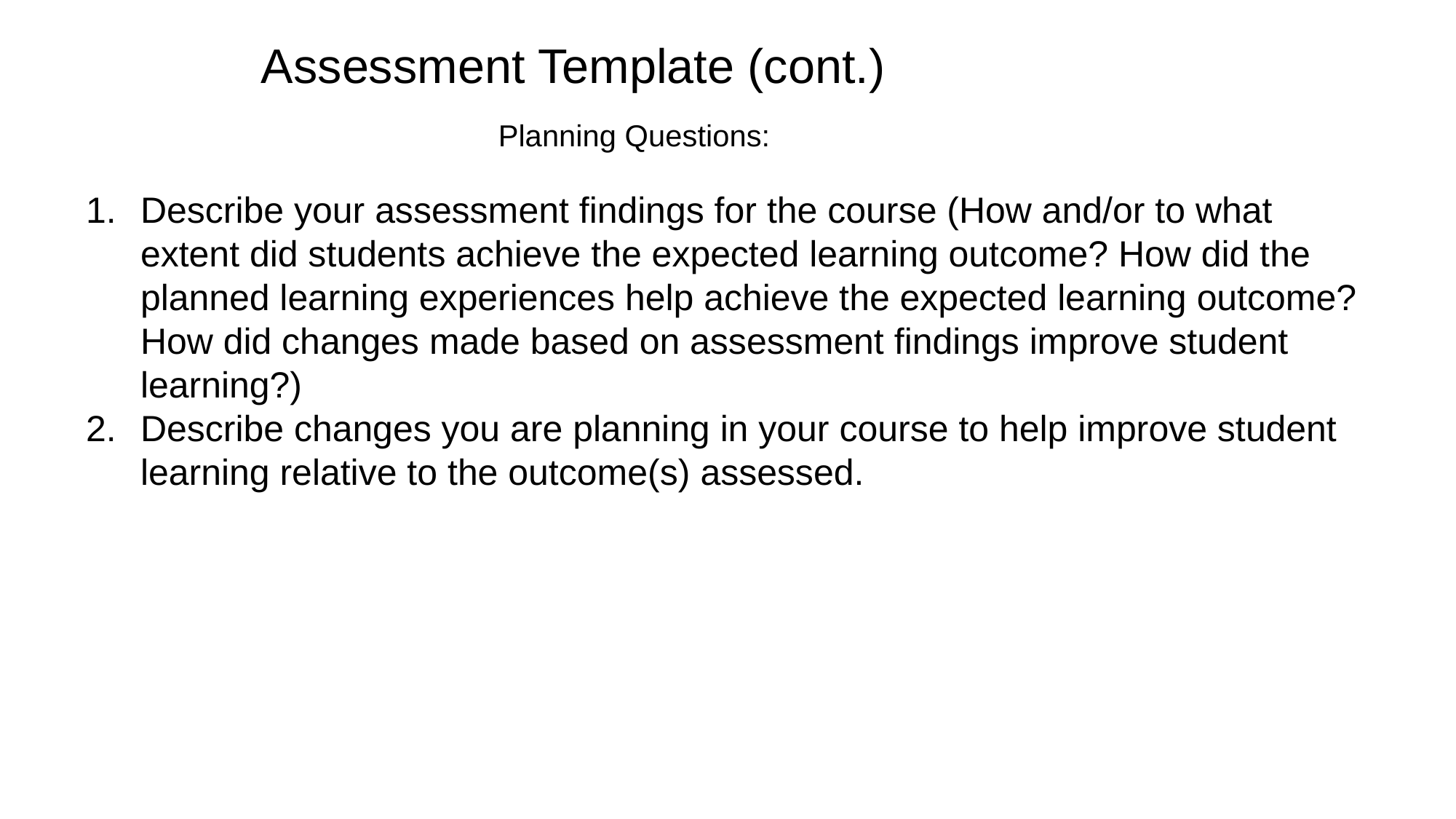

Assessment Template (cont.)
Planning Questions:
Describe your assessment findings for the course (How and/or to what extent did students achieve the expected learning outcome? How did the planned learning experiences help achieve the expected learning outcome? How did changes made based on assessment findings improve student learning?)
Describe changes you are planning in your course to help improve student learning relative to the outcome(s) assessed.